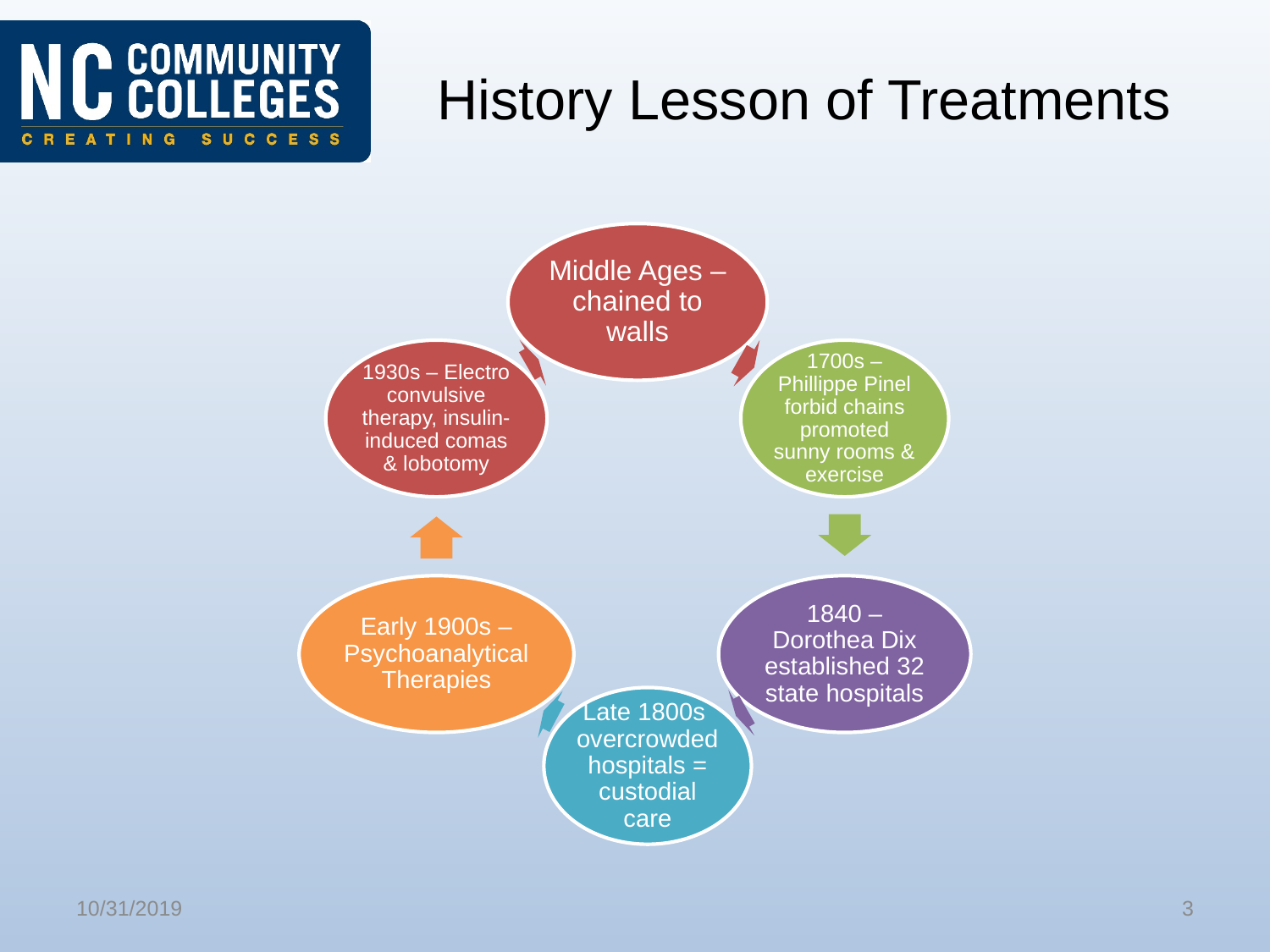

# History Lesson of Treatments
Middle Ages – chained to walls

1700s – Phillippe Pinel forbid chains promoted sunny rooms & exercise

1840 – Dorothea Dix established 32 state hospitals

Late 1800s  overcrowded hospitals = custodial care

Early 1900s – Psychoanalytical Therapies

1930s – Electro convulsive therapy, insulin-induced comas & lobotomy

10/31/2019
3